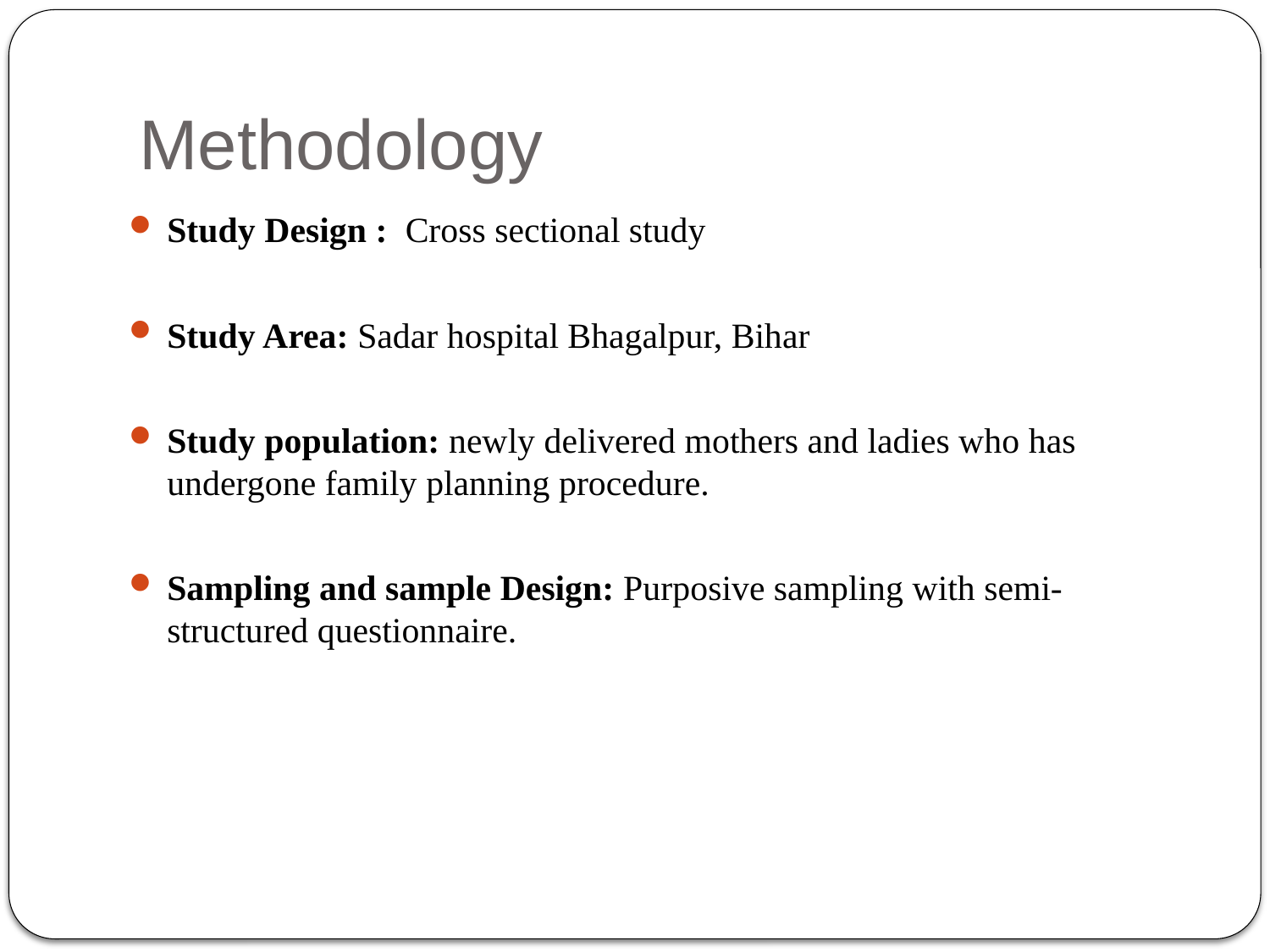

# Methodology
Study Design :  Cross sectional study

Study Area: Sadar hospital Bhagalpur, Bihar

Study population: newly delivered mothers and ladies who has undergone family planning procedure.

Sampling and sample Design: Purposive sampling with semi-structured questionnaire.